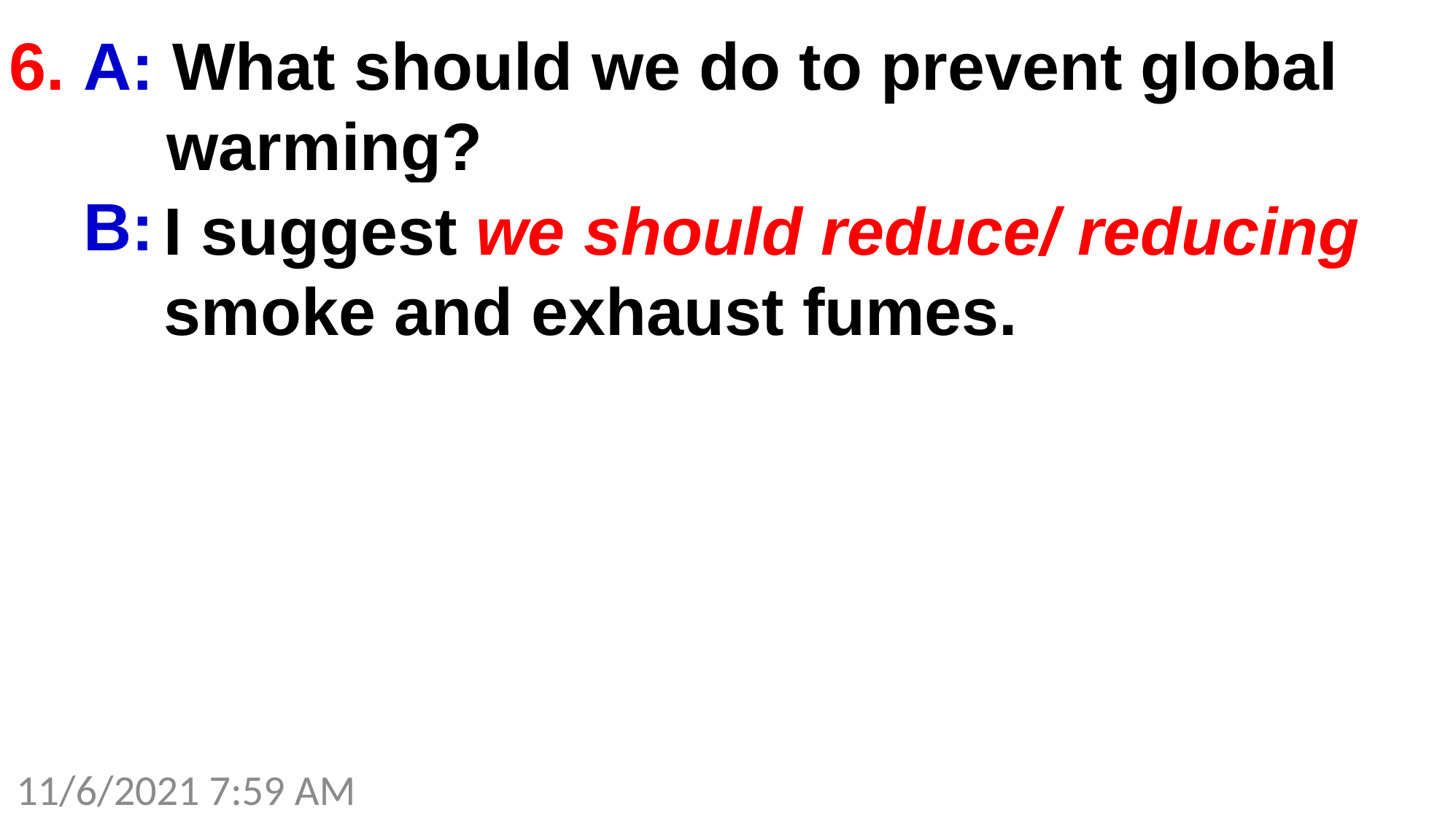

6. A: What should we do to prevent global warming?
    B: ...................................................................
	(reduce/ smoke/ exhaust fumes).
I suggest we should reduce/ reducing smoke and exhaust fumes.
11/6/2021 7:59 AM